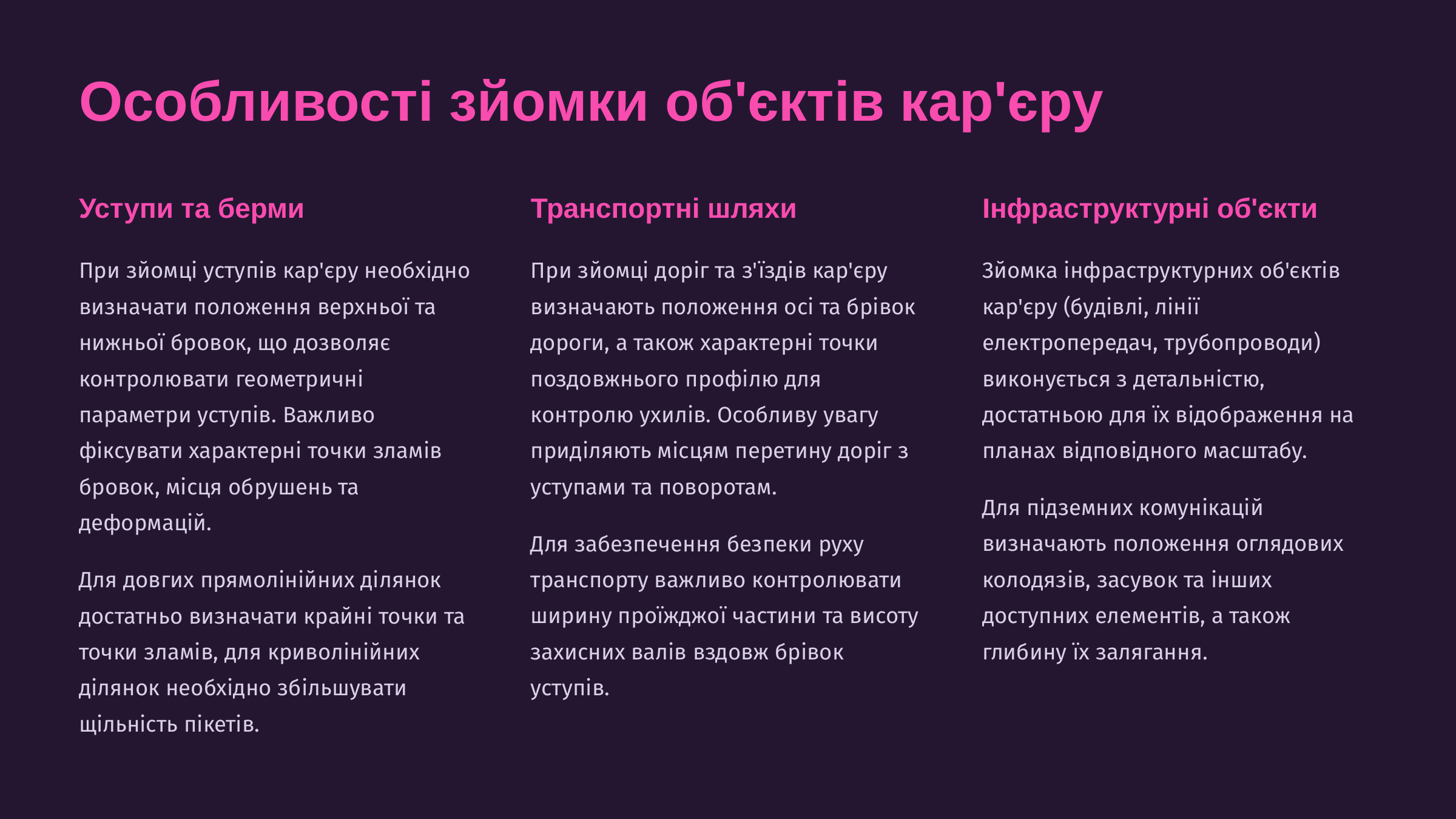

Особливості зйомки об'єктів кар'єру
Уступи та берми
Транспортні шляхи
Інфраструктурні об'єкти
При зйомці уступів кар'єру необхідно визначати положення верхньої та нижньої бровок, що дозволяє контролювати геометричні параметри уступів. Важливо фіксувати характерні точки зламів бровок, місця обрушень та деформацій.
При зйомці доріг та з'їздів кар'єру визначають положення осі та брівок дороги, а також характерні точки поздовжнього профілю для контролю ухилів. Особливу увагу приділяють місцям перетину доріг з уступами та поворотам.
Зйомка інфраструктурних об'єктів кар'єру (будівлі, лінії електропередач, трубопроводи) виконується з детальністю, достатньою для їх відображення на планах відповідного масштабу.
Для підземних комунікацій визначають положення оглядових колодязів, засувок та інших доступних елементів, а також глибину їх залягання.
Для забезпечення безпеки руху транспорту важливо контролювати ширину проїжджої частини та висоту захисних валів вздовж брівок уступів.
Для довгих прямолінійних ділянок достатньо визначати крайні точки та точки зламів, для криволінійних ділянок необхідно збільшувати щільність пікетів.